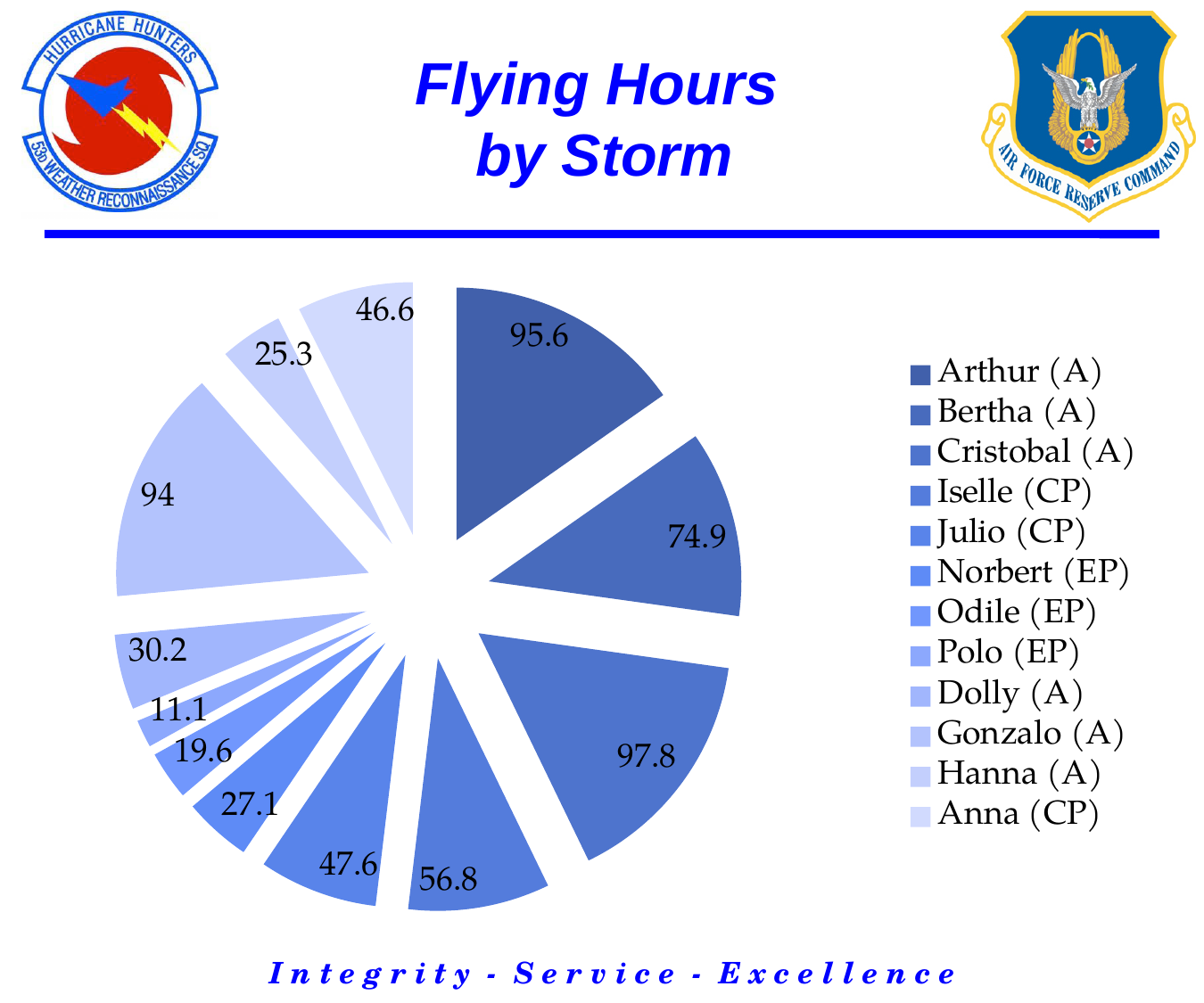

# Flying Hours by Storm

### Chart

| Category | Storm Hrs |
|---|---|
| Arthur (A) | 95.6 |
| Bertha (A) | 74.9 |
| Cristobal (A) | 97.8 |
| Iselle (CP) | 56.8 |
| Julio (CP) | 47.6 |
| Norbert (EP) | 27.1 |
| Odile (EP) | 19.6 |
| Polo (EP) | 11.1 |
| Dolly (A) | 30.2 |
| Gonzalo (A) | 94.0 |
| Hanna (A) | 25.3 |
| Anna (CP) | 46.6 |
I n t e g r i t y  -  S e r v i c e  -  E x c e l l e n c e